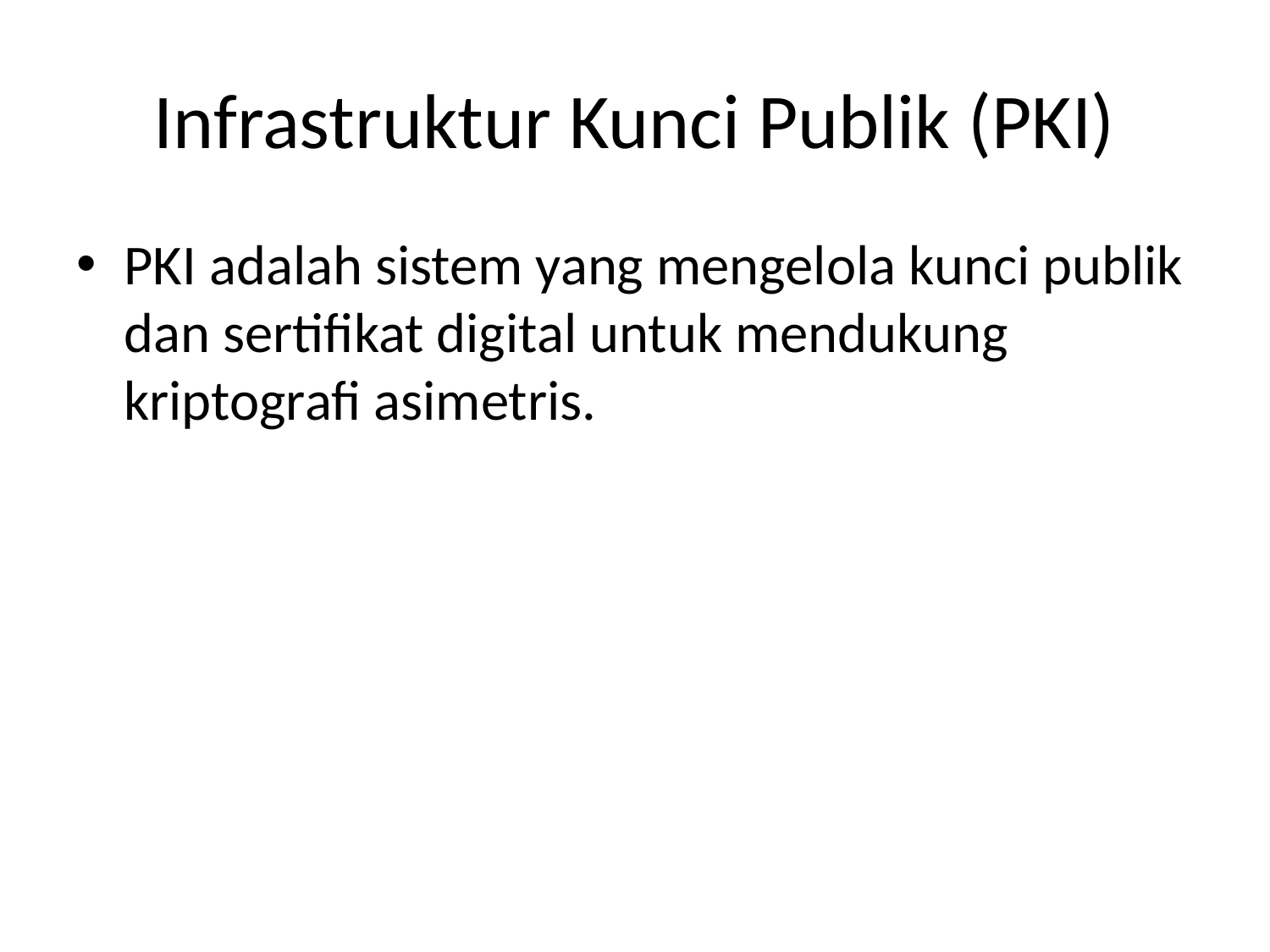

# Infrastruktur Kunci Publik (PKI)
PKI adalah sistem yang mengelola kunci publik dan sertifikat digital untuk mendukung kriptografi asimetris.